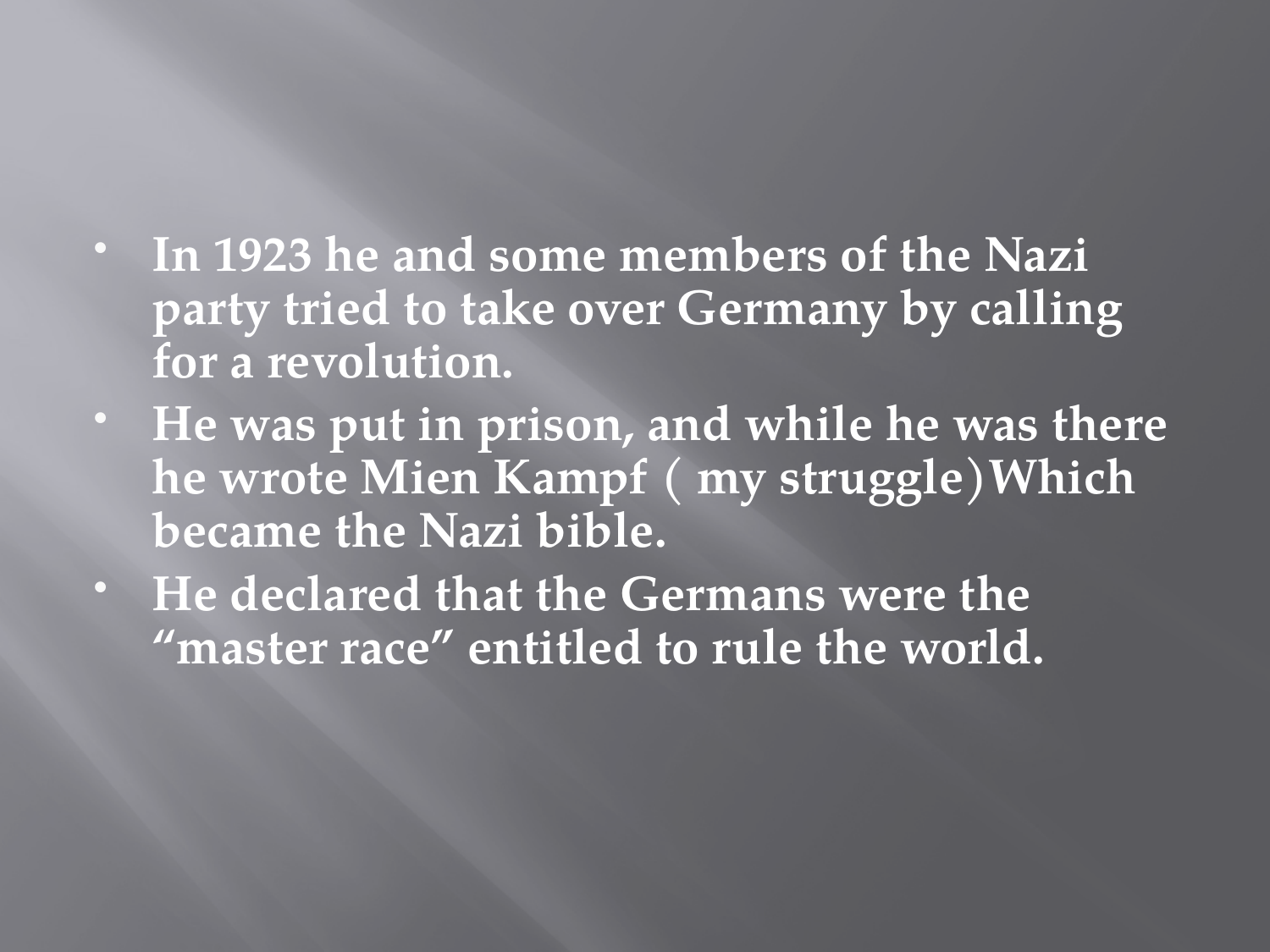

#
In 1923 he and some members of the Nazi party tried to take over Germany by calling for a revolution.
He was put in prison, and while he was there he wrote Mien Kampf ( my struggle)Which became the Nazi bible.
He declared that the Germans were the “master race” entitled to rule the world.